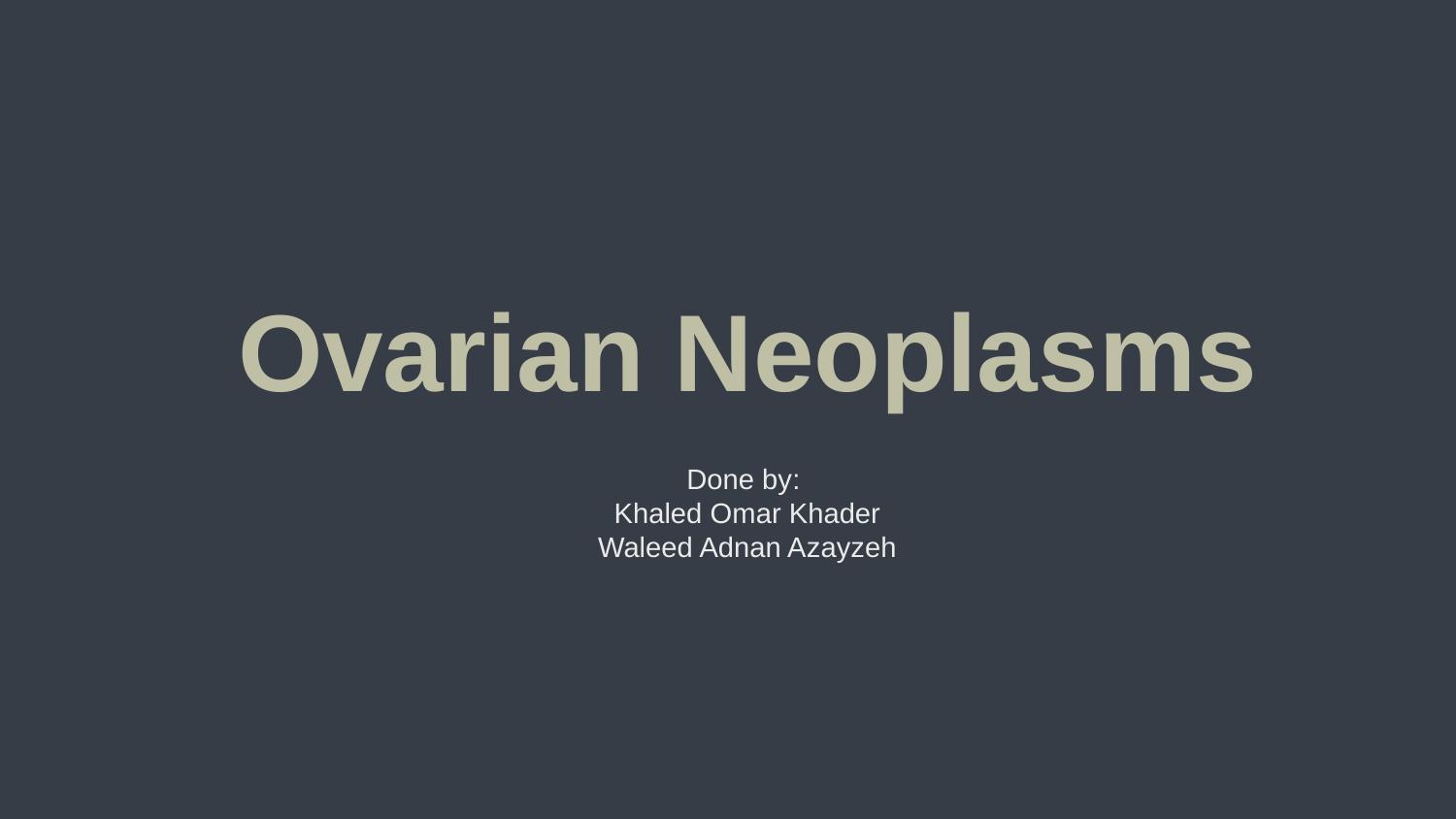

Ovarian Neoplasms
Done by:
Khaled Omar Khader
Waleed Adnan Azayzeh